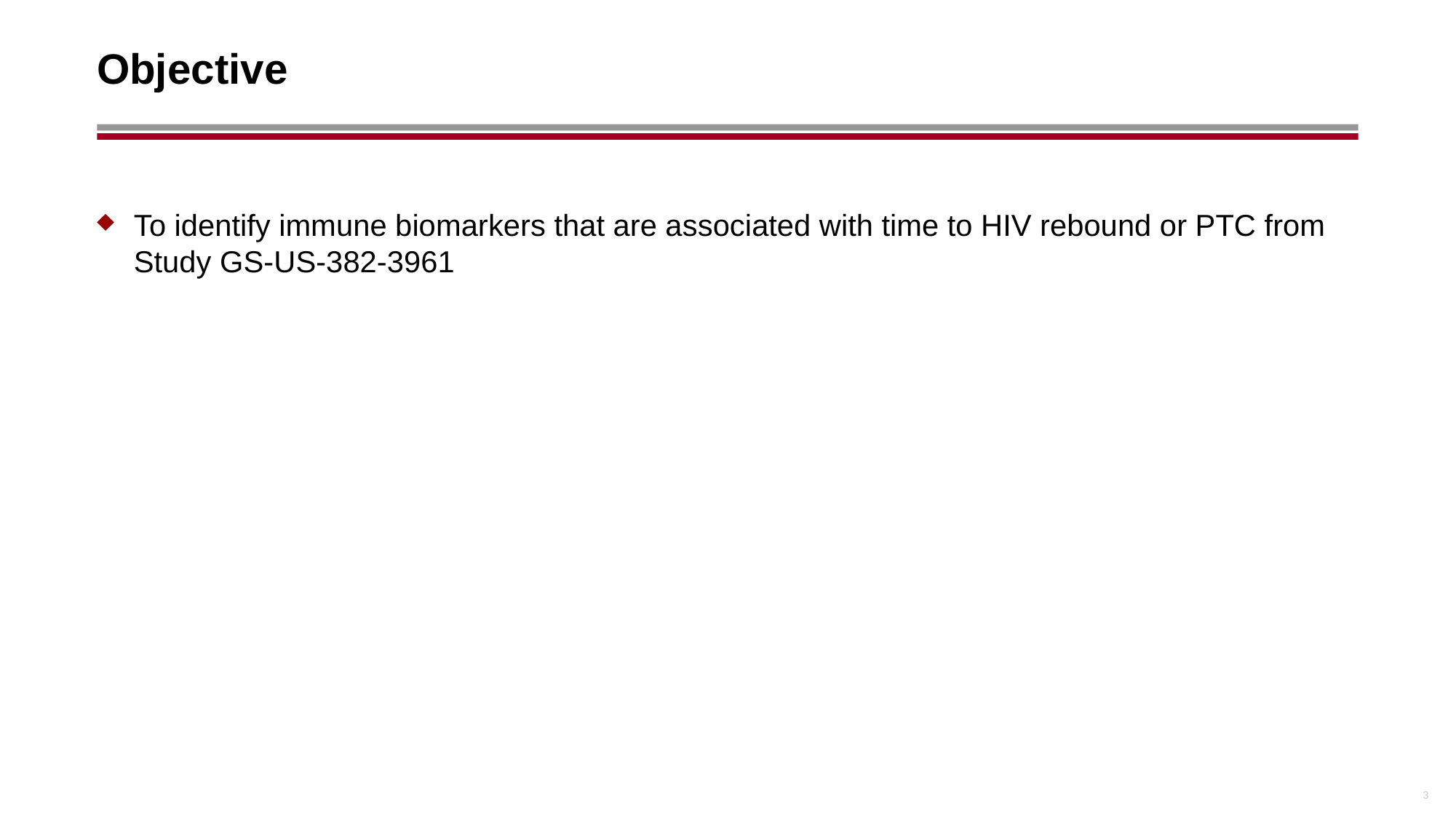

# Objective
To identify immune biomarkers that are associated with time to HIV rebound or PTC from Study GS-US-382-3961
3